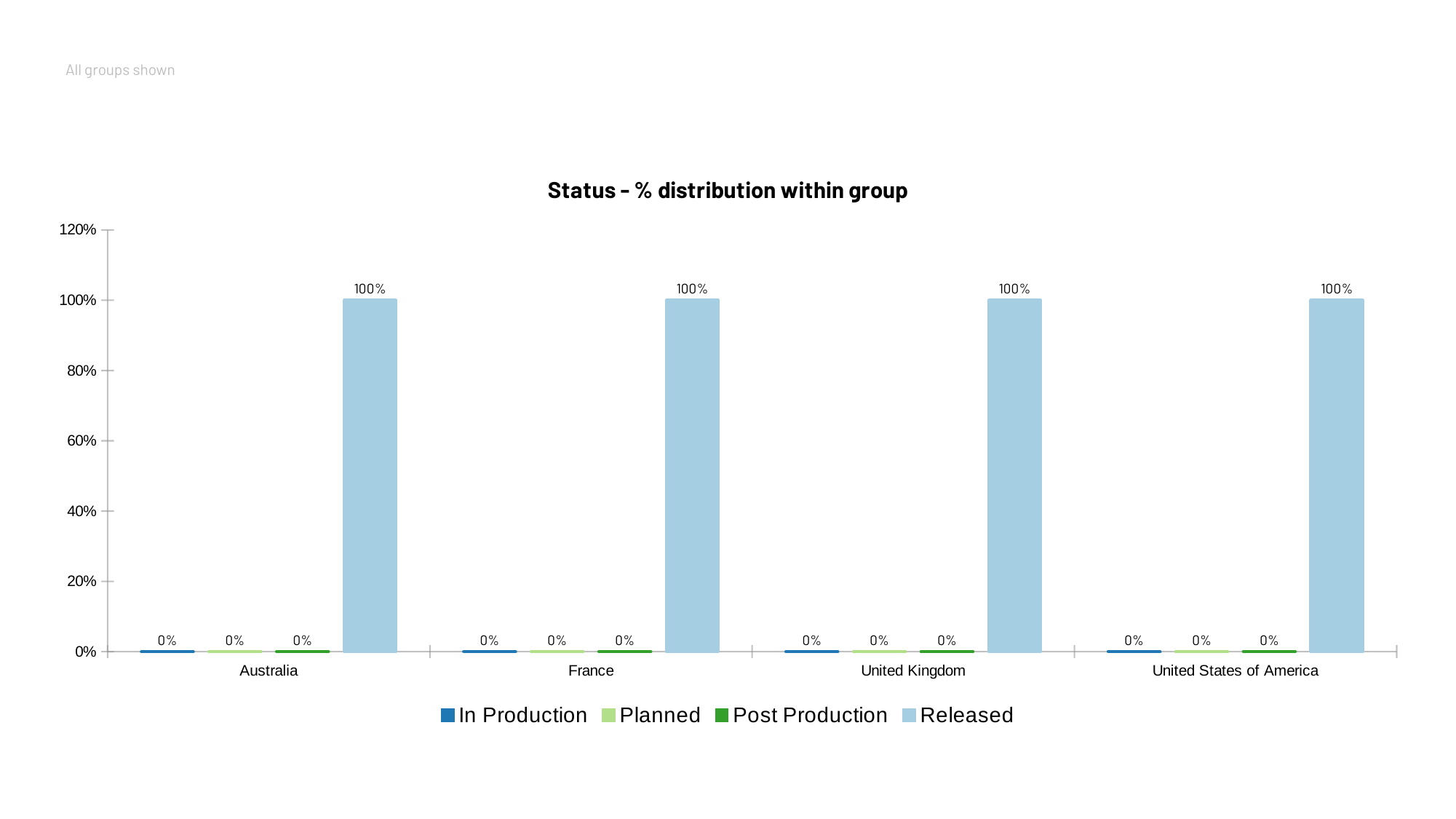

# All groups shown

### Chart: Status - % distribution within group

| Category | In Production | Planned | Post Production | Released |
|---|---|---|---|---|
| Australia | 0.0 | 0.0 | 0.0 | 1.0 |
| France | 0.0 | 0.0 | 0.0 | 1.0 |
| United Kingdom | 0.0 | 0.0 | 0.0 | 1.0 |
| United States of America | 0.0 | 0.0 | 0.0 | 1.0 |